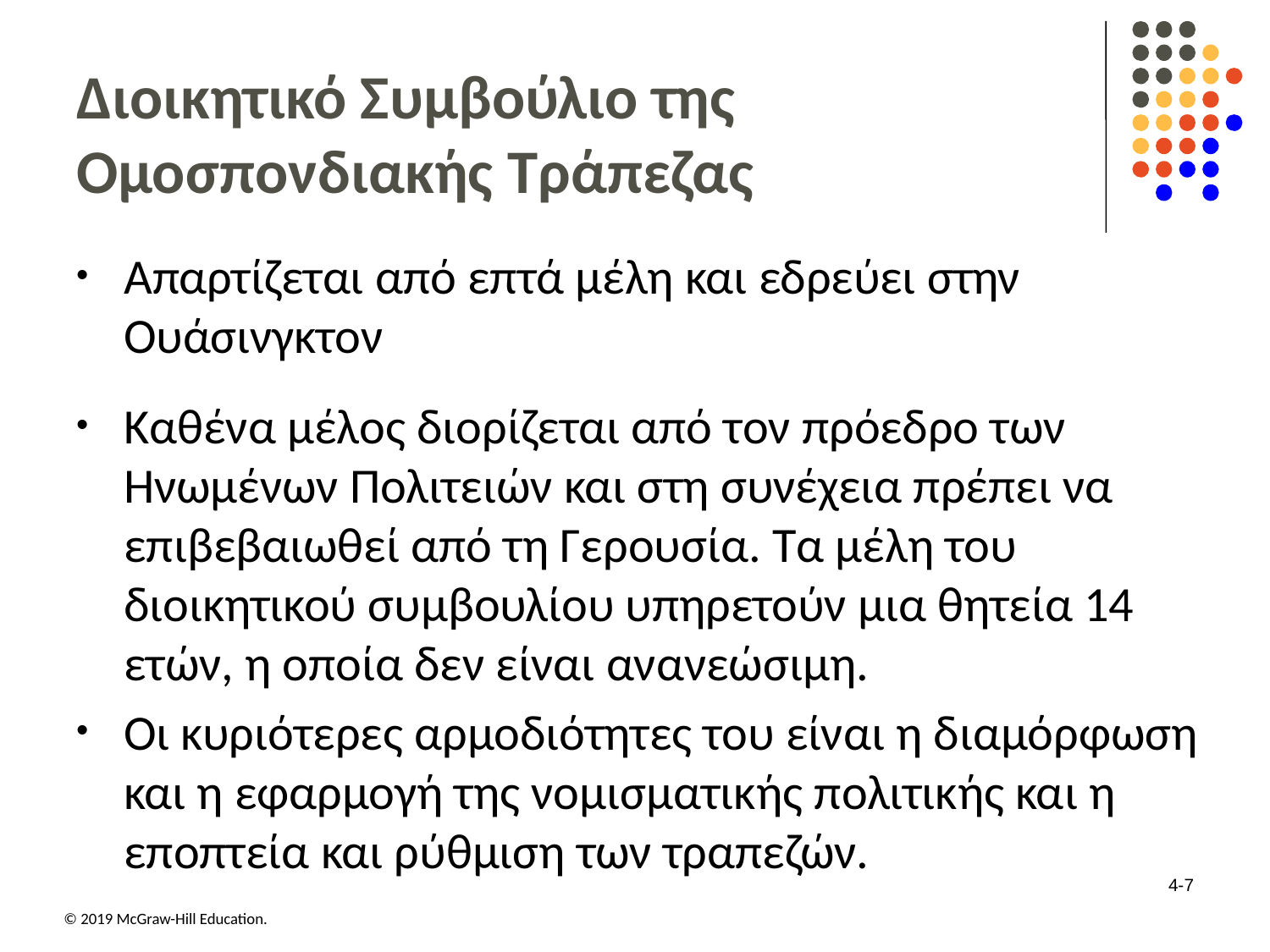

# Διοικητικό Συμβούλιο της Ομοσπονδιακής Τράπεζας
Απαρτίζεται από επτά μέλη και εδρεύει στην Ουάσινγκτον
Καθένα μέλος διορίζεται από τον πρόεδρο των Ηνωμένων Πολιτειών και στη συνέχεια πρέπει να επιβεβαιωθεί από τη Γερουσία. Τα μέλη του διοικητικού συμβουλίου υπηρετούν μια θητεία 14 ετών, η οποία δεν είναι ανανεώσιμη.
Οι κυριότερες αρμοδιότητες του είναι η διαμόρφωση και η εφαρμογή της νομισματικής πολιτικής και η εποπτεία και ρύθμιση των τραπεζών.
4-7